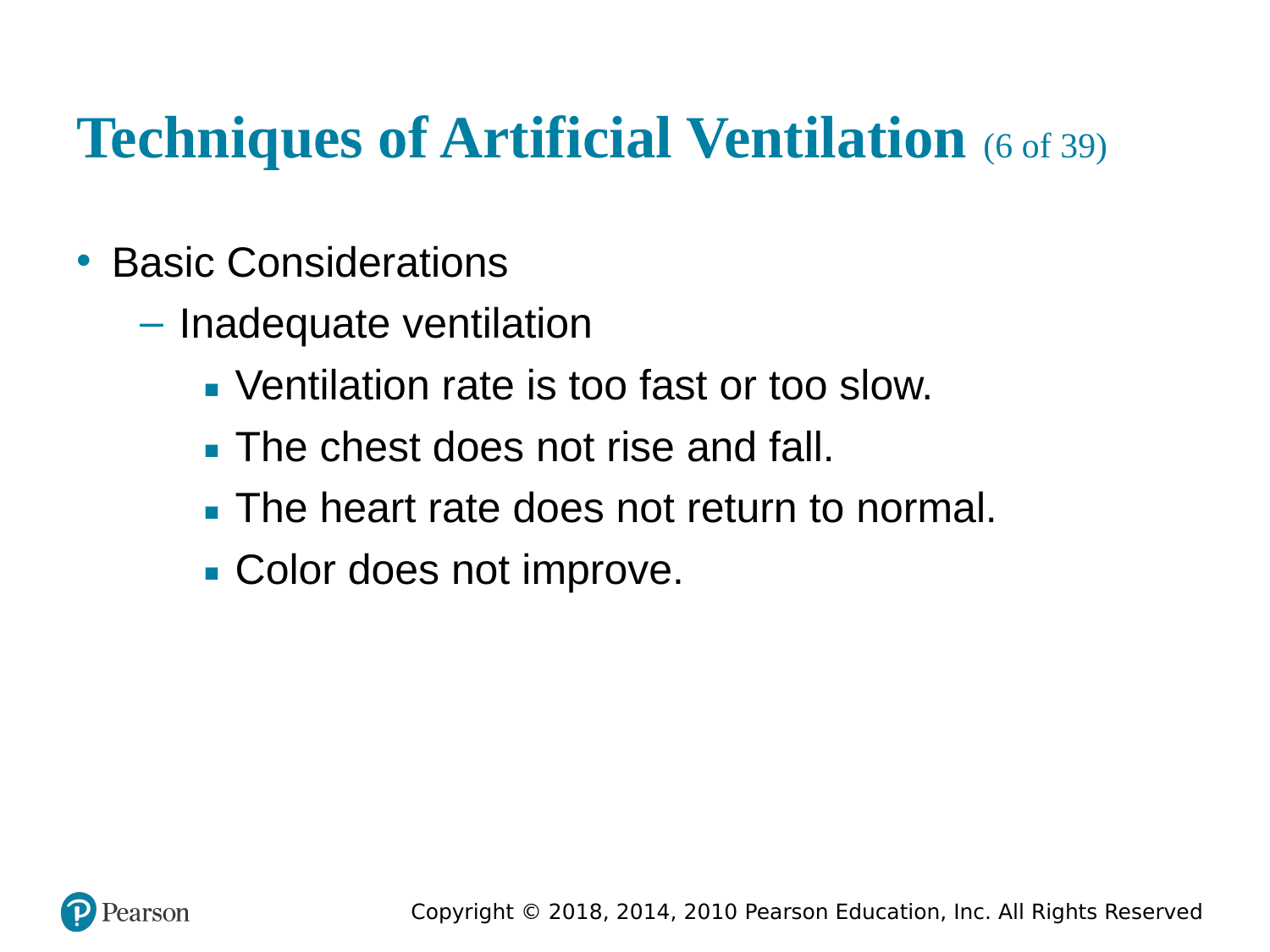

# Techniques of Artificial Ventilation (6 of 39)
Basic Considerations
Inadequate ventilation
Ventilation rate is too fast or too slow.
The chest does not rise and fall.
The heart rate does not return to normal.
Color does not improve.